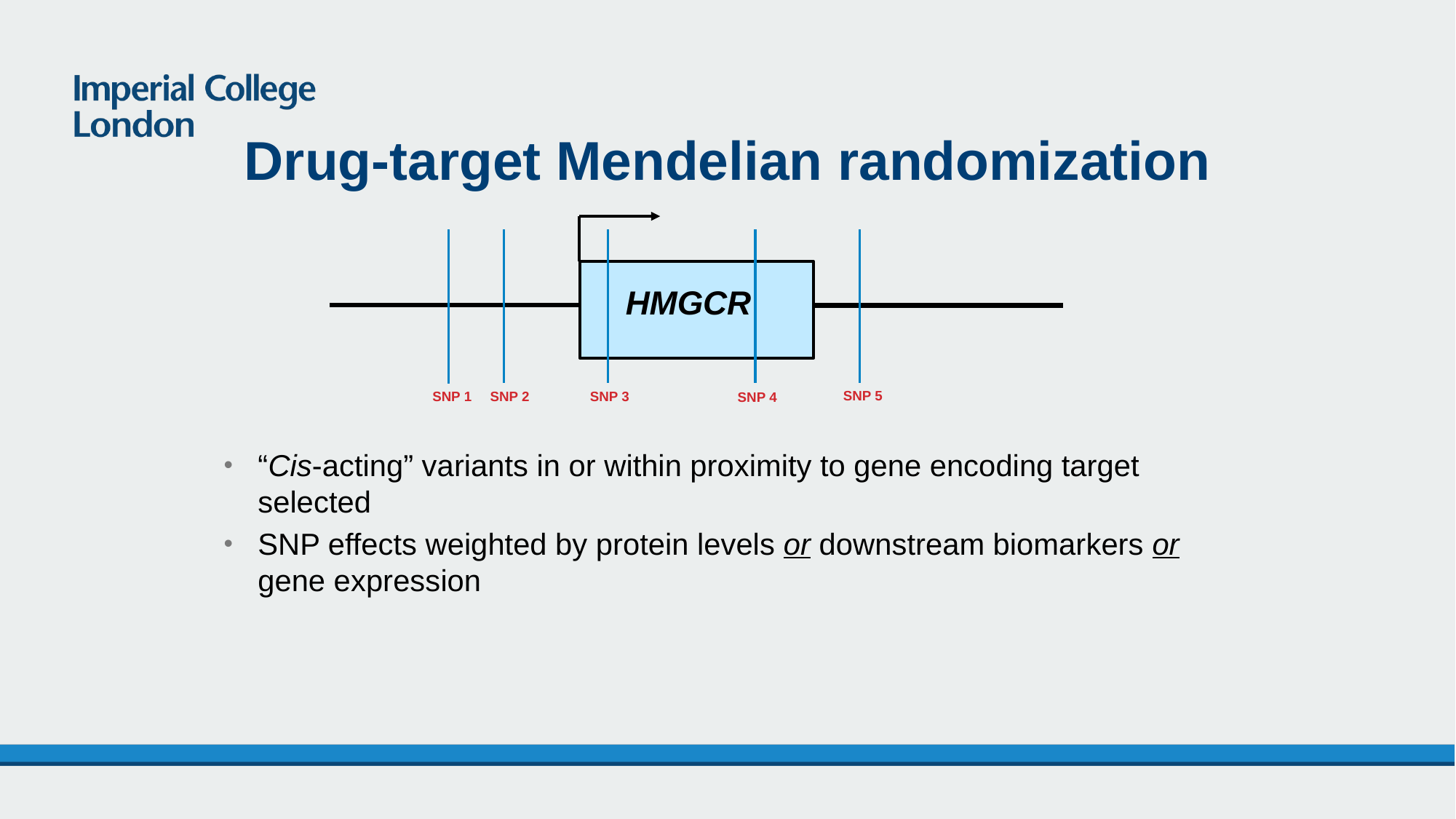

Drug-target Mendelian randomization

HMGCR
SNP 5
SNP 1
SNP 2
SNP 3
SNP 4

“Cis-acting” variants in or within proximity to gene encoding target selected
SNP effects weighted by protein levels or downstream biomarkers or gene expression